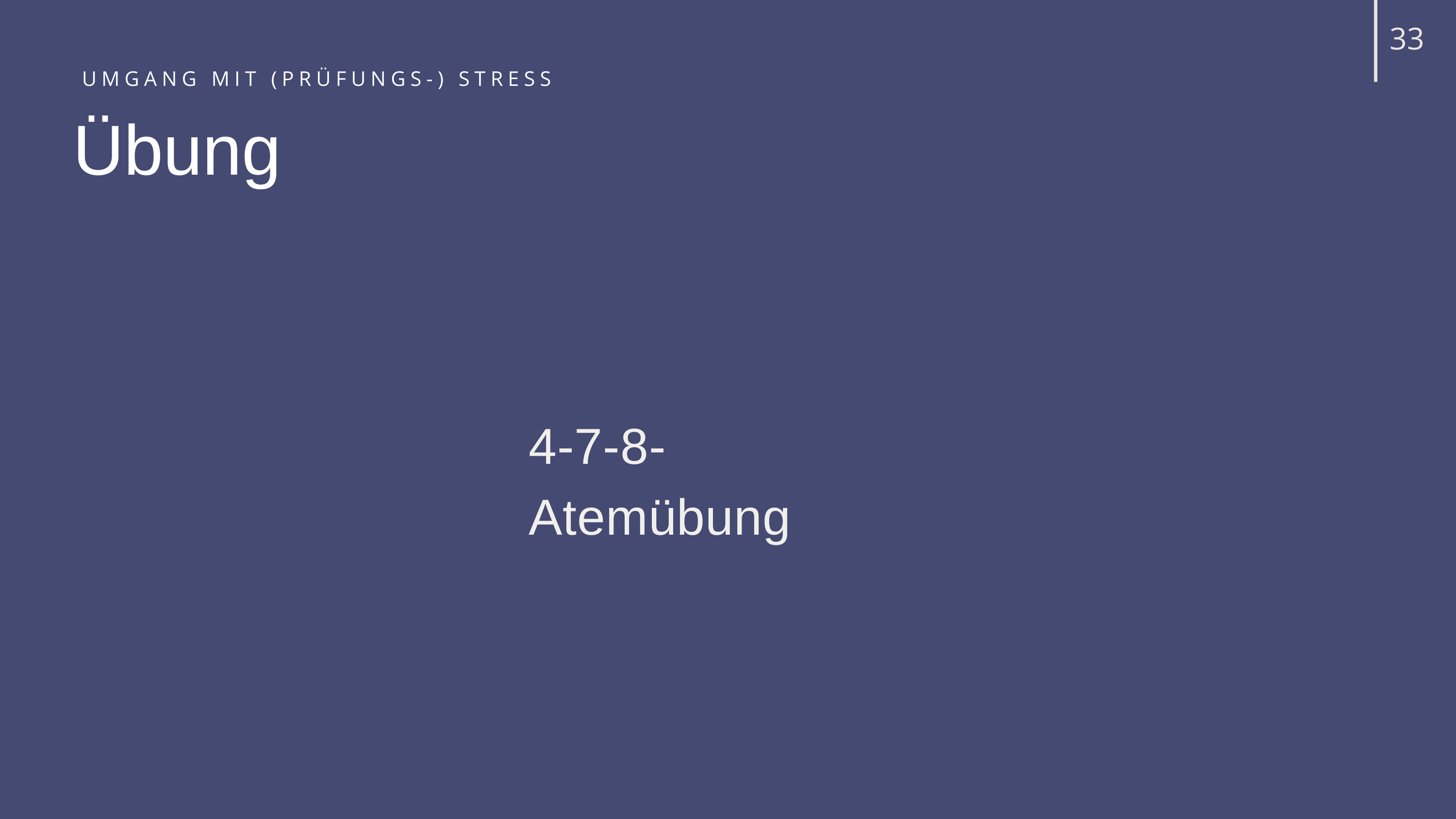

33
UMGANG MIT (PRÜFUNGS-) STRESS
Übung
4-7-8-Atemübung